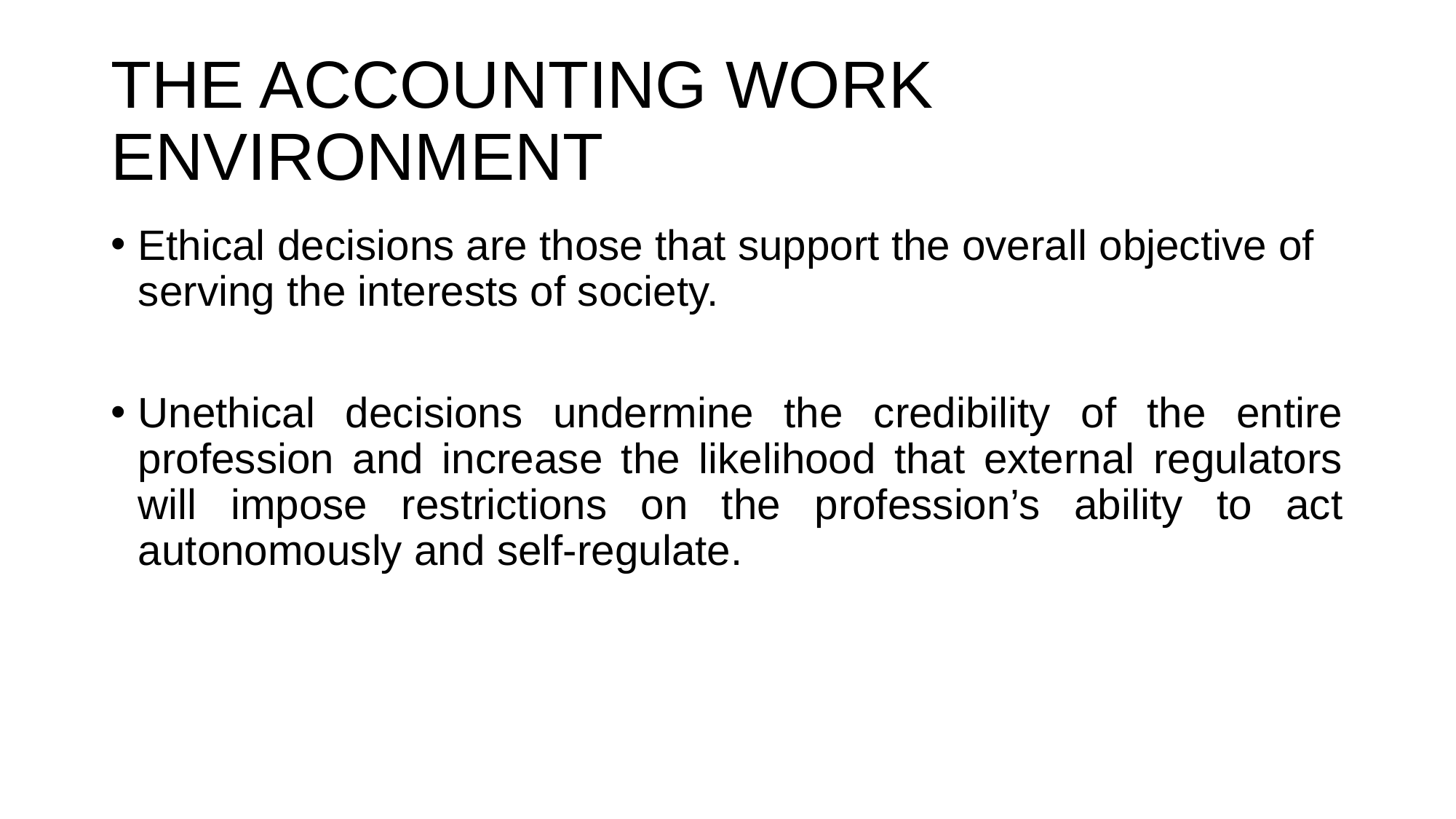

# THE ACCOUNTING WORK ENVIRONMENT
Ethical decisions are those that support the overall objective of serving the interests of society.

Unethical decisions undermine the credibility of the entire profession and increase the likelihood that external regulators will impose restrictions on the profession’s ability to act autonomously and self-regulate.